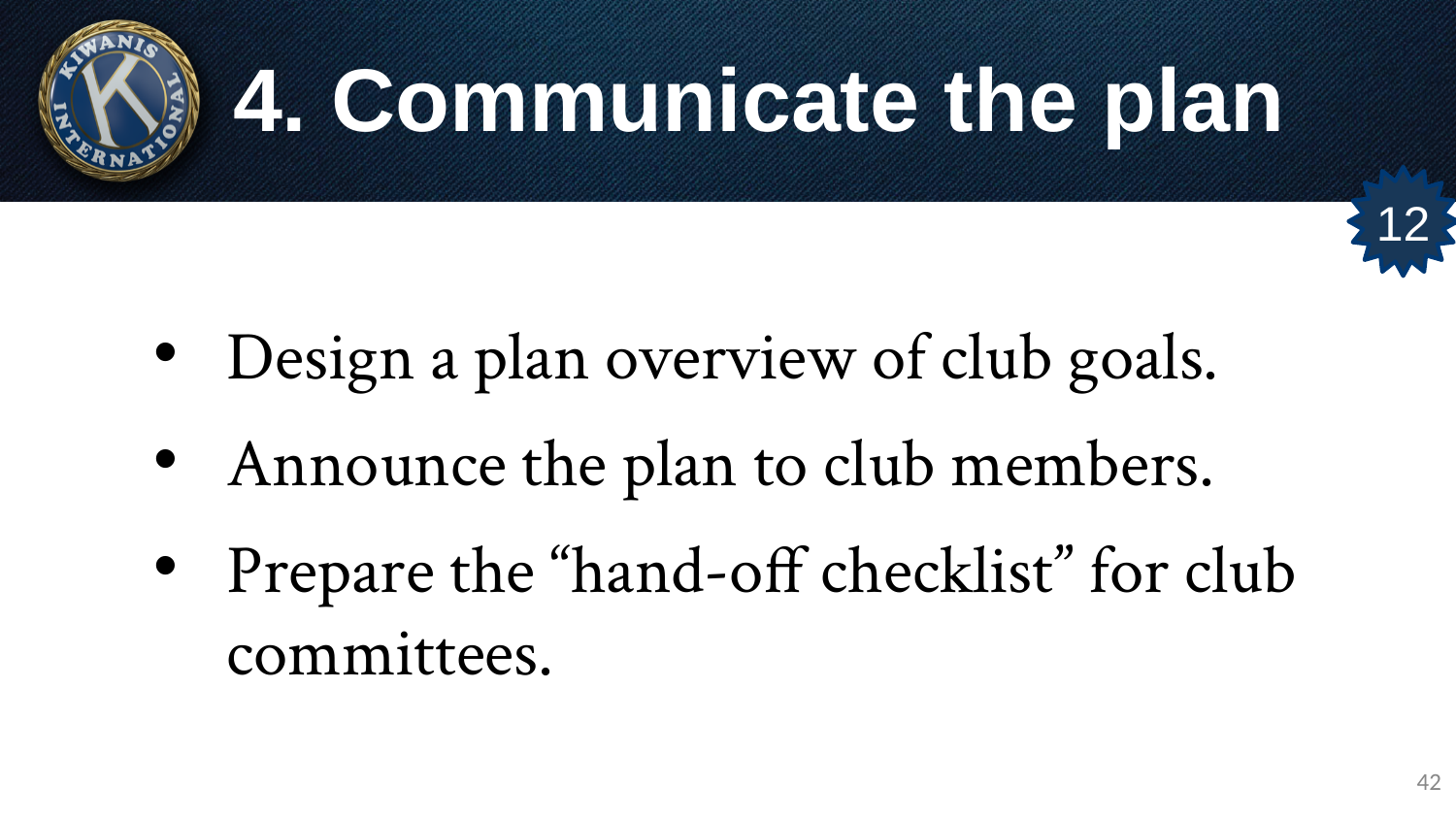

# 4. Communicate the plan
12
Design a plan overview of club goals.
Announce the plan to club members.
Prepare the “hand-off checklist” for club committees.
42